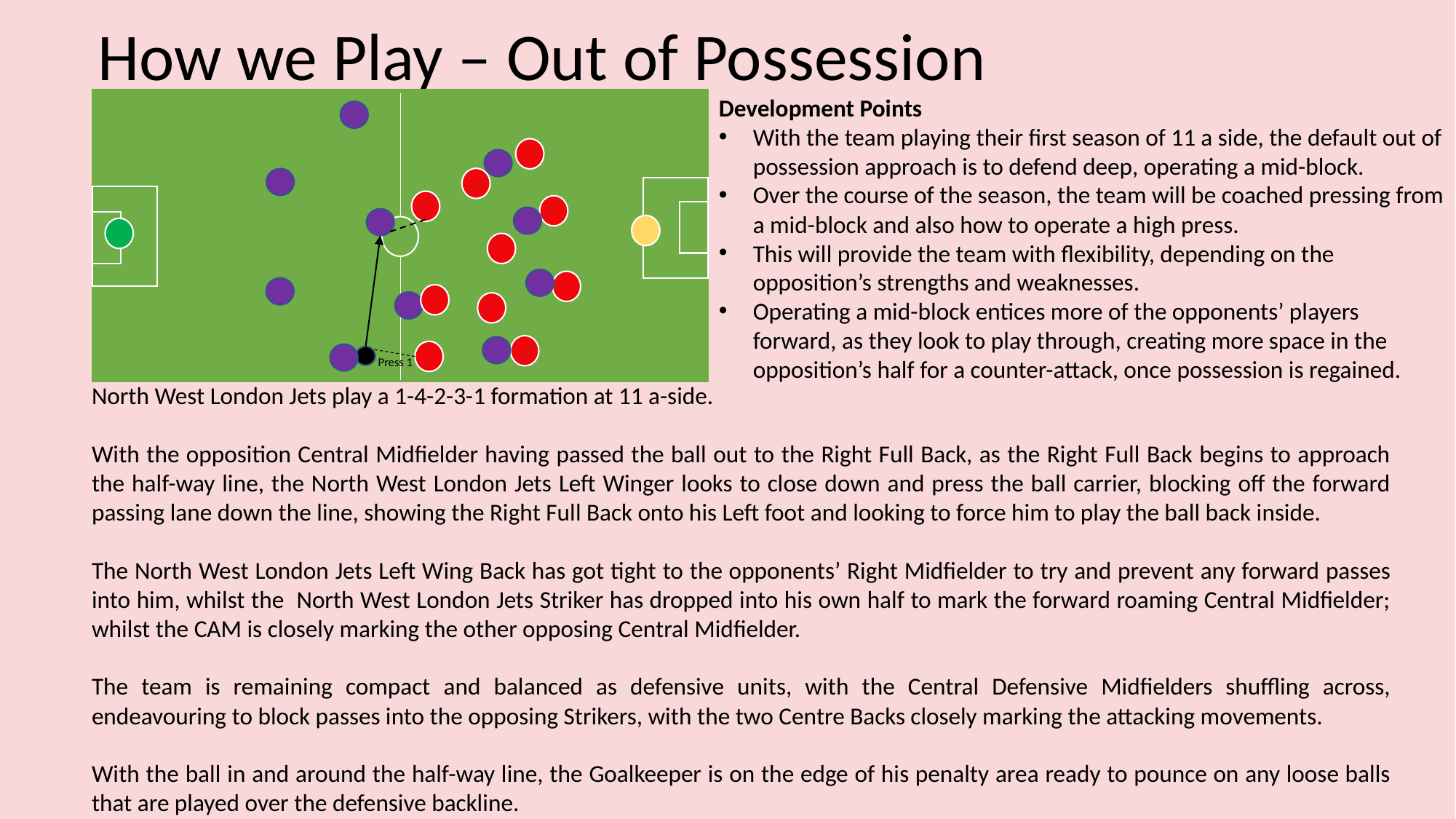

# How we Play – Out of Possession
Development Points
With the team playing their first season of 11 a side, the default out of possession approach is to defend deep, operating a mid-block.
Over the course of the season, the team will be coached pressing from a mid-block and also how to operate a high press.
This will provide the team with flexibility, depending on the opposition’s strengths and weaknesses.
Operating a mid-block entices more of the opponents’ players forward, as they look to play through, creating more space in the opposition’s half for a counter-attack, once possession is regained.

Press 1
North West London Jets play a 1-4-2-3-1 formation at 11 a-side.

With the opposition Central Midfielder having passed the ball out to the Right Full Back, as the Right Full Back begins to approach the half-way line, the North West London Jets Left Winger looks to close down and press the ball carrier, blocking off the forward passing lane down the line, showing the Right Full Back onto his Left foot and looking to force him to play the ball back inside.

The North West London Jets Left Wing Back has got tight to the opponents’ Right Midfielder to try and prevent any forward passes into him, whilst the  North West London Jets Striker has dropped into his own half to mark the forward roaming Central Midfielder; whilst the CAM is closely marking the other opposing Central Midfielder.

The team is remaining compact and balanced as defensive units, with the Central Defensive Midfielders shuffling across, endeavouring to block passes into the opposing Strikers, with the two Centre Backs closely marking the attacking movements.

With the ball in and around the half-way line, the Goalkeeper is on the edge of his penalty area ready to pounce on any loose balls that are played over the defensive backline.